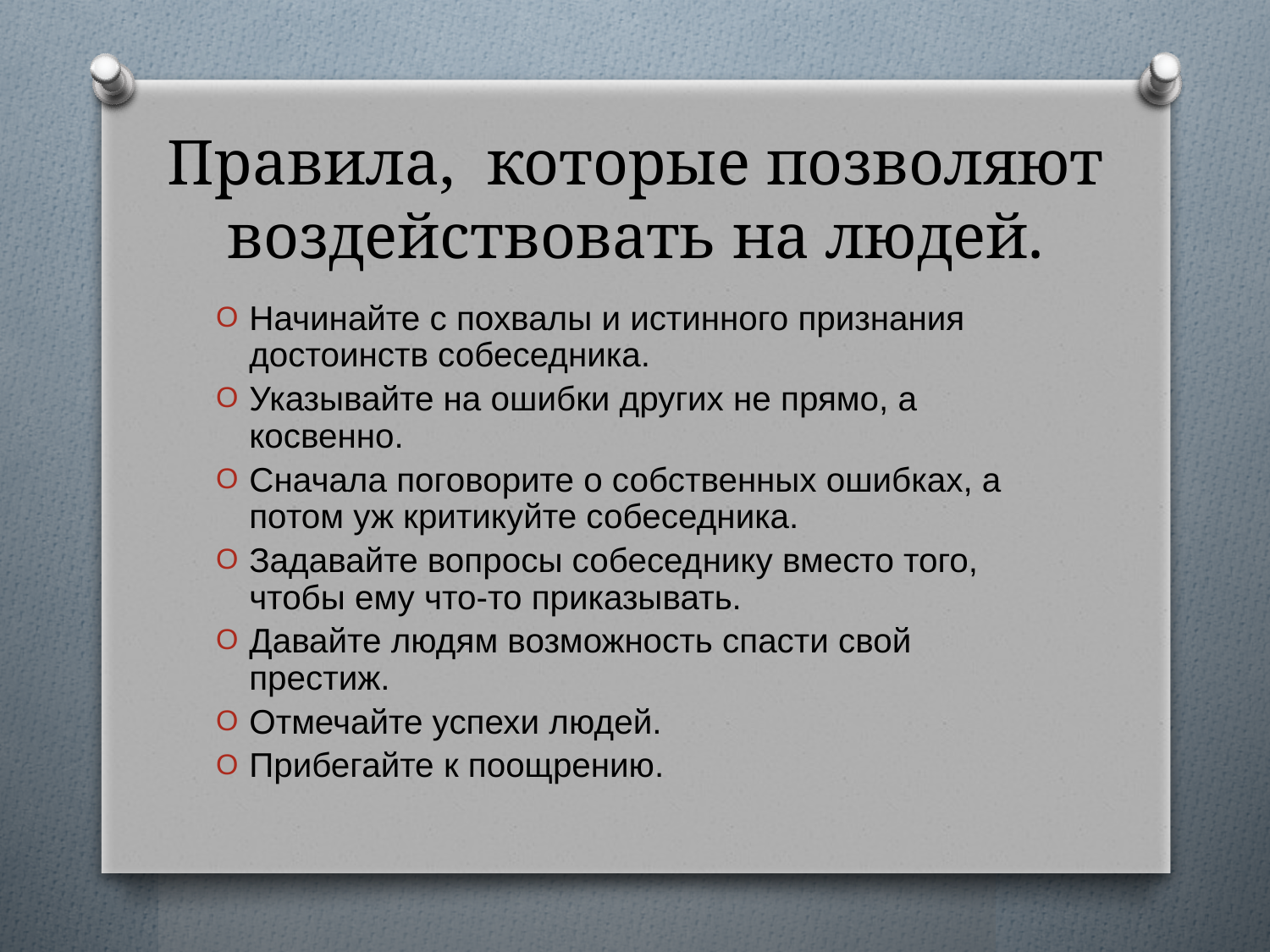

# Правила,  которые позволяют воздействовать на людей.
Начинайте с похвалы и истинного признания достоинств собеседника.
Указывайте на ошибки других не прямо, а косвенно.
Сначала поговорите о собственных ошибках, а потом уж критикуйте собеседника.
Задавайте вопросы собеседнику вместо того, чтобы ему что-то приказывать.
Давайте людям возможность спасти свой престиж.
Отмечайте успехи людей.
Прибегайте к поощрению.